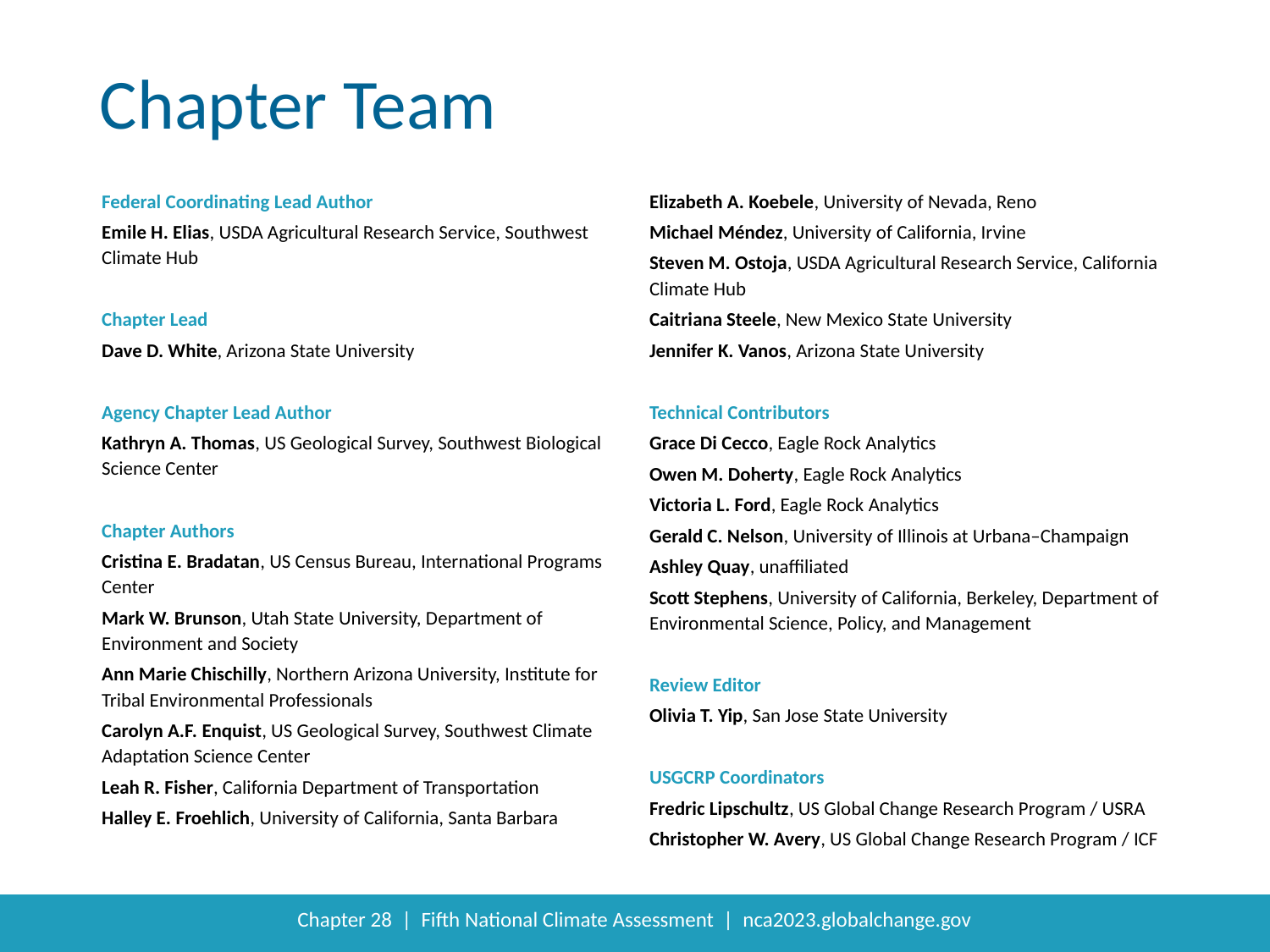

Federal Coordinating Lead Author
Emile H. Elias, USDA Agricultural Research Service, Southwest Climate Hub

Chapter Lead
Dave D. White, Arizona State University

Agency Chapter Lead Author
Kathryn A. Thomas, US Geological Survey, Southwest Biological Science Center

Chapter Authors
Cristina E. Bradatan, US Census Bureau, International Programs Center
Mark W. Brunson, Utah State University, Department of Environment and Society
Ann Marie Chischilly, Northern Arizona University, Institute for Tribal Environmental Professionals
Carolyn A.F. Enquist, US Geological Survey, Southwest Climate Adaptation Science Center
Leah R. Fisher, California Department of Transportation
Halley E. Froehlich, University of California, Santa Barbara
Elizabeth A. Koebele, University of Nevada, Reno
Michael Méndez, University of California, Irvine
Steven M. Ostoja, USDA Agricultural Research Service, California Climate Hub
Caitriana Steele, New Mexico State University
Jennifer K. Vanos, Arizona State University

Technical Contributors
Grace Di Cecco, Eagle Rock Analytics
Owen M. Doherty, Eagle Rock Analytics
Victoria L. Ford, Eagle Rock Analytics
Gerald C. Nelson, University of Illinois at Urbana–Champaign
Ashley Quay, unaffiliated
Scott Stephens, University of California, Berkeley, Department of Environmental Science, Policy, and Management

Review Editor
Olivia T. Yip, San Jose State University

USGCRP Coordinators
Fredric Lipschultz, US Global Change Research Program / USRA
Christopher W. Avery, US Global Change Research Program / ICF